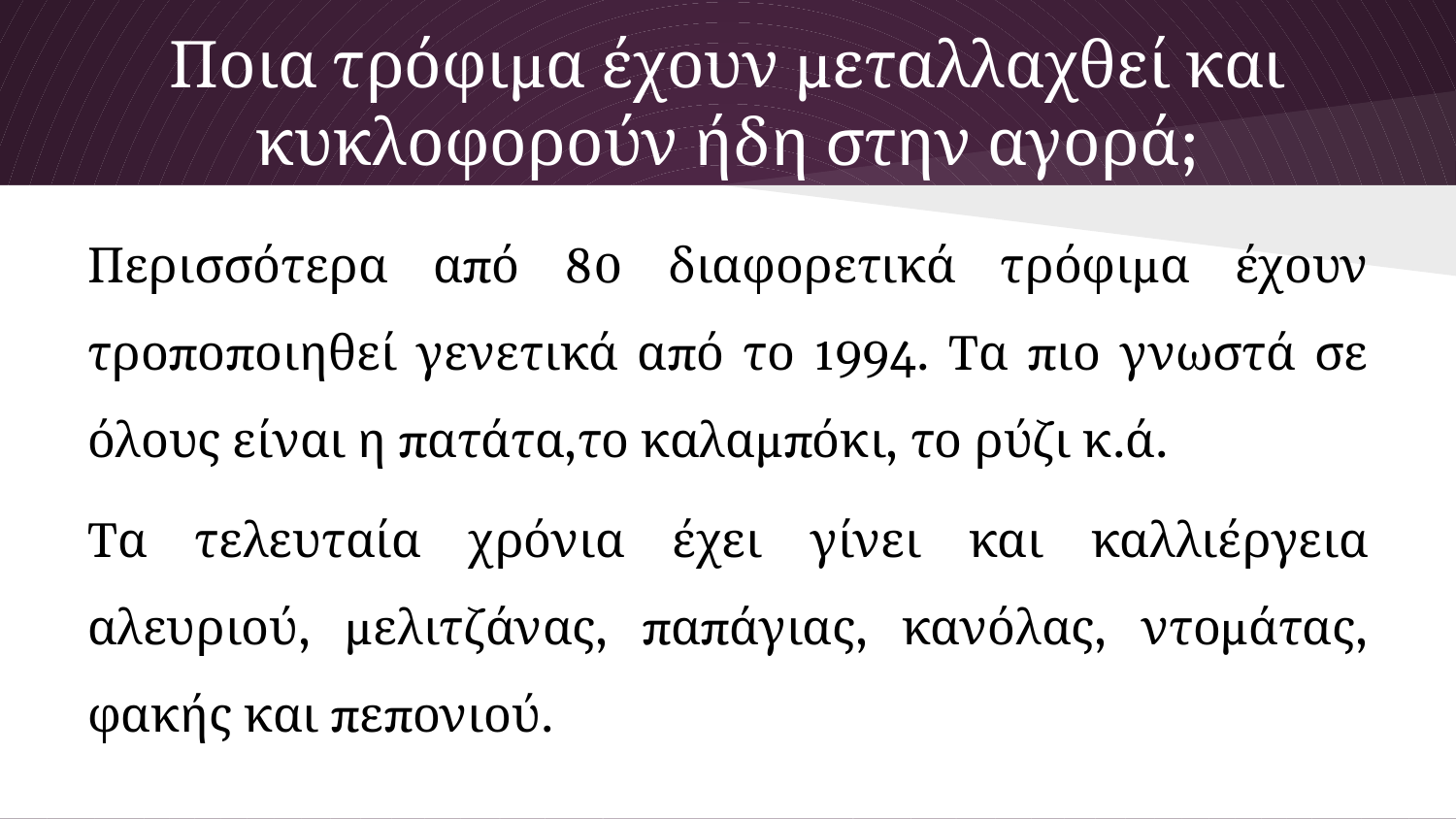

# Ποια τρόφιμα έχουν μεταλλαχθεί και κυκλοφορούν ήδη στην αγορά;
Περισσότερα από 80 διαφορετικά τρόφιμα έχουν τροποποιηθεί γενετικά από το 1994. Τα πιο γνωστά σε όλους είναι η πατάτα,το καλαμπόκι, το ρύζι κ.ά.
Τα τελευταία χρόνια έχει γίνει και καλλιέργεια αλευριού, μελιτζάνας, παπάγιας, κανόλας, ντομάτας, φακής και πεπονιού.